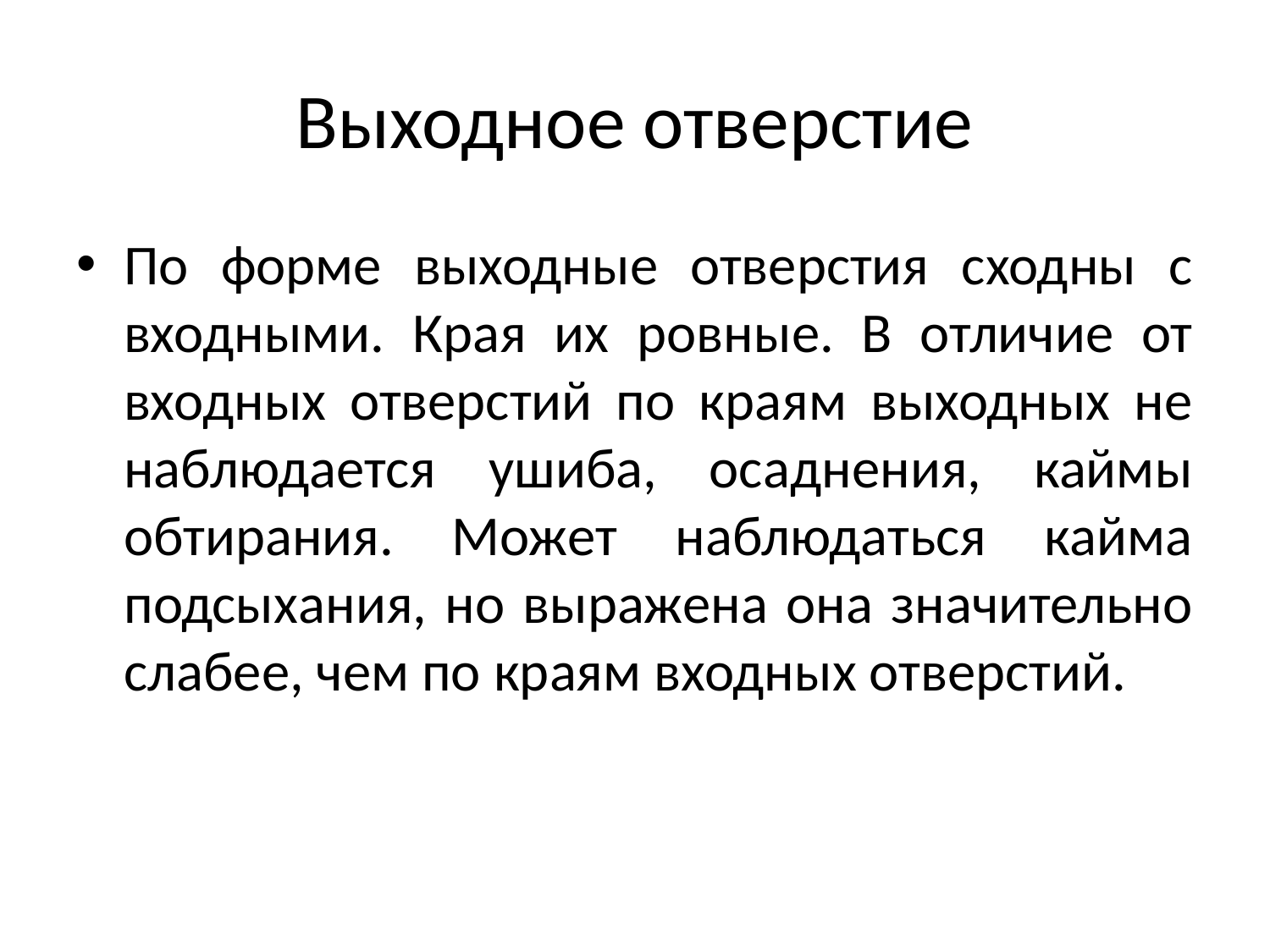

# Выходное отверстие
По форме выходные отверстия сходны с входными. Края их ровные. В отличие от входных отверстий по краям выходных не наблюдается ушиба, осаднения, каймы обтирания. Может наблюдаться кайма подсыхания, но выражена она значительно слабее, чем по краям входных отверстий.